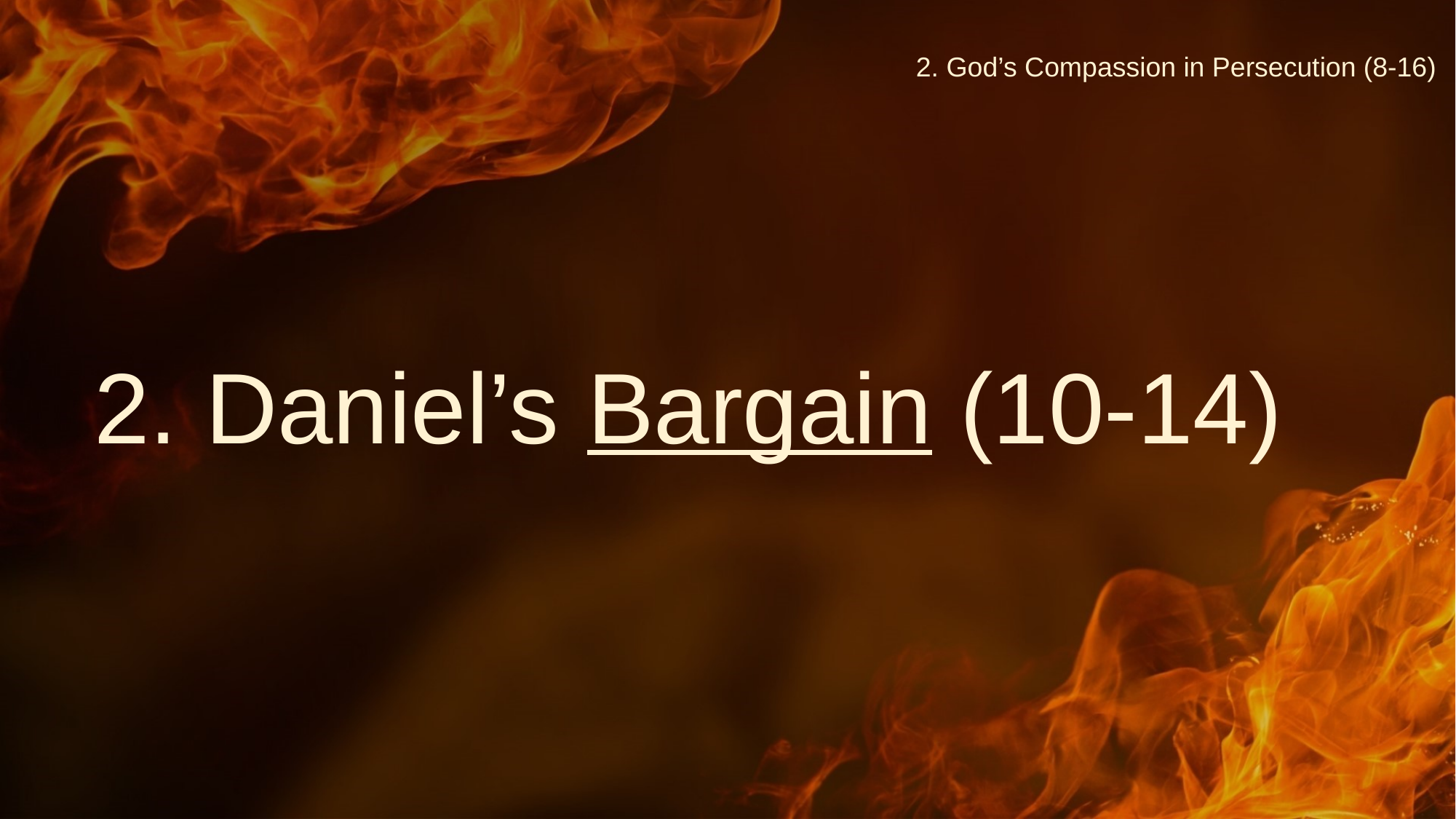

# 2. God’s Compassion in Persecution (8-16)
2. Daniel’s Bargain (10-14)